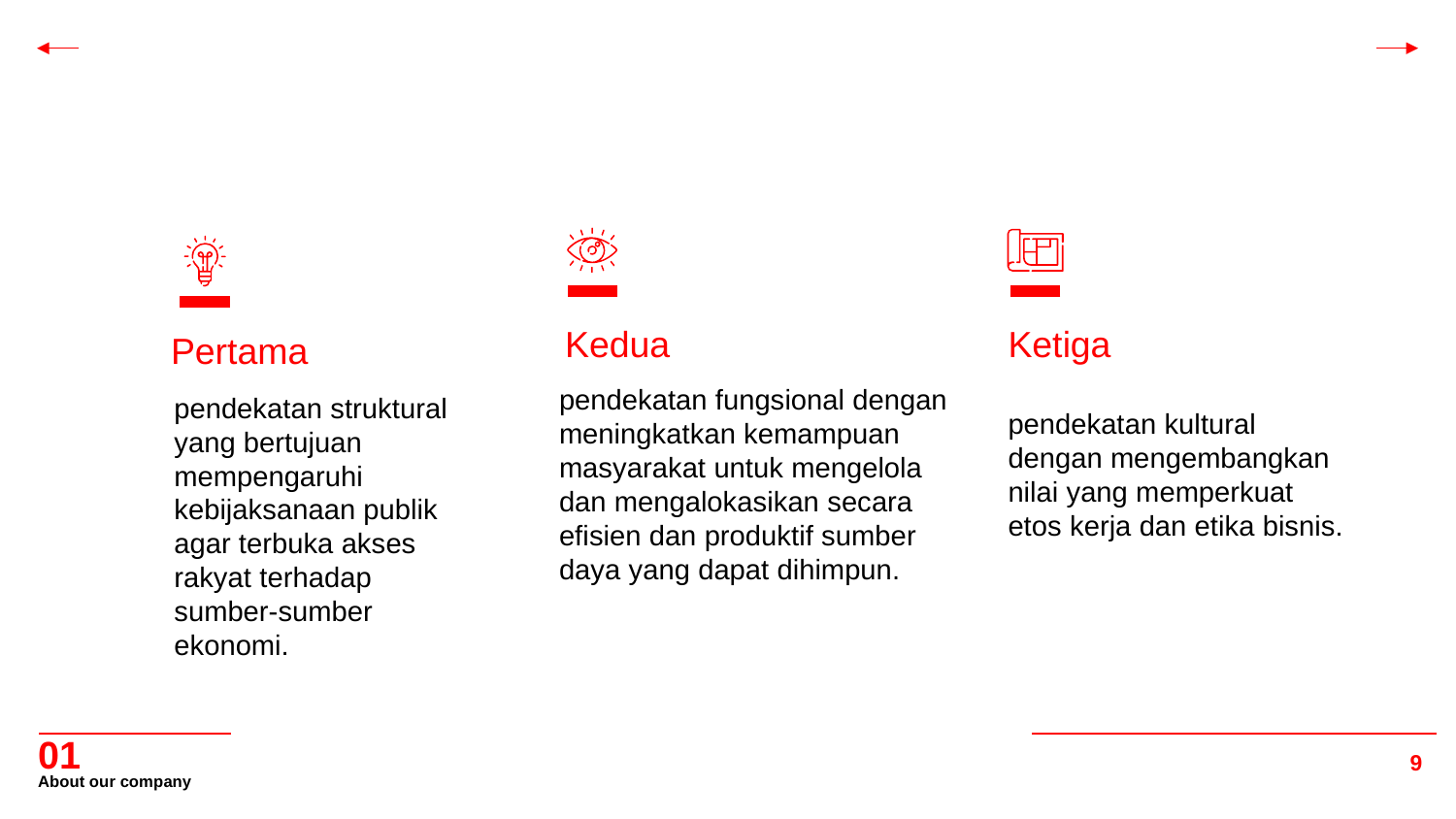

Kedua
Ketiga
Pertama
pendekatan fungsional dengan meningkatkan kemampuan masyarakat untuk mengelola dan mengalokasikan secara efisien dan produktif sumber daya yang dapat dihimpun.
pendekatan struktural yang bertujuan mempengaruhi kebijaksanaan publik agar terbuka akses rakyat terhadap sumber-sumber ekonomi.
pendekatan kultural dengan mengembangkan nilai yang memperkuat etos kerja dan etika bisnis.

01
# About our company